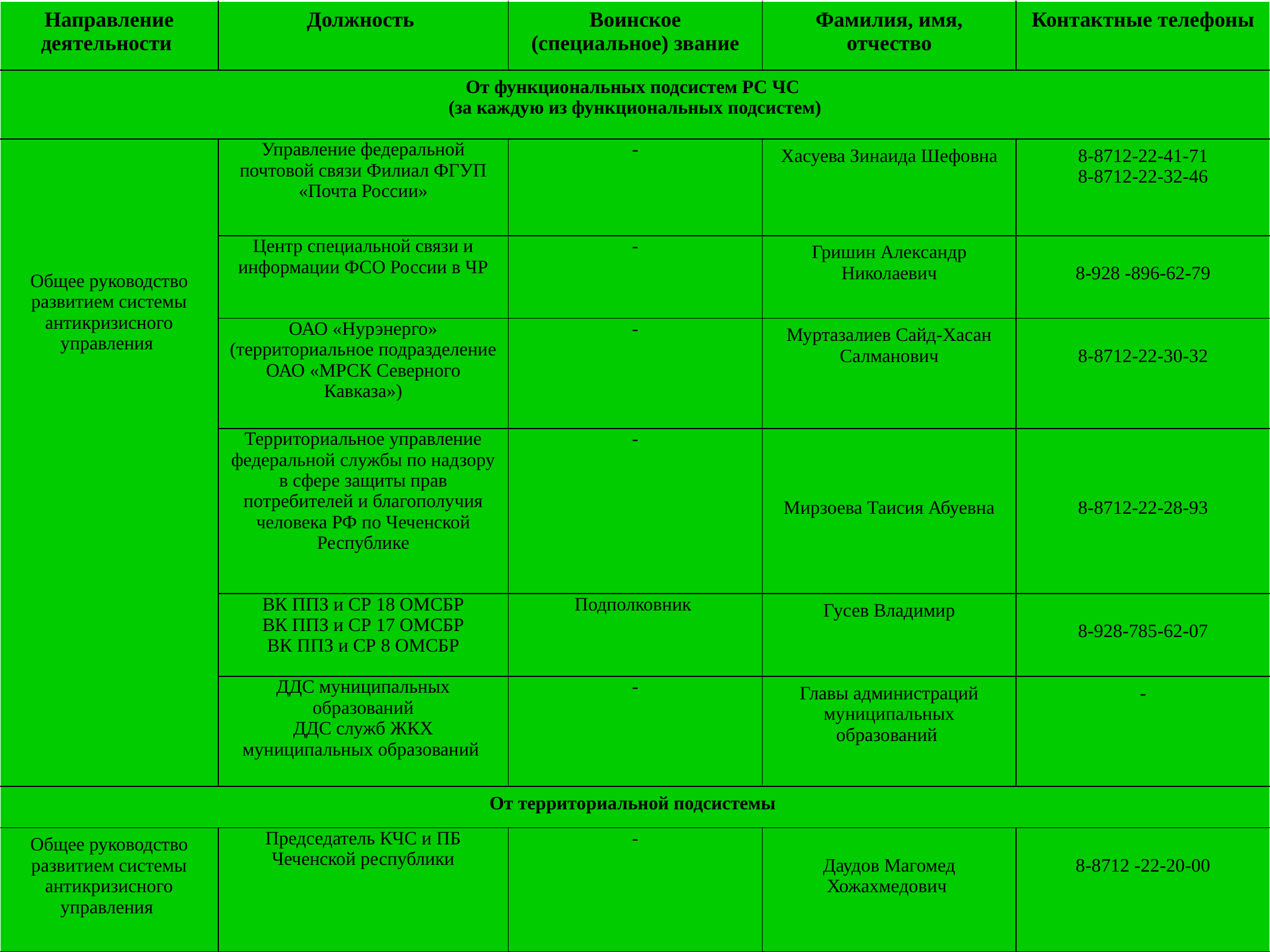

| Направление деятельности | Должность | Воинское (специальное) звание | Фамилия, имя, отчество | Контактные телефоны |
| --- | --- | --- | --- | --- |
| От функциональных подсистем РС ЧС (за каждую из функциональных подсистем) |  |  |  |  |
| Общее руководство развитием системы антикризисного управления | Управление федеральной почтовой связи Филиал ФГУП «Почта России» | - | Хасуева Зинаида Шефовна | 8-8712-22-41-71 8-8712-22-32-46 |
|  | Центр специальной связи и информации ФСО России в ЧР | - | Гришин Александр Николаевич | 8-928 -896-62-79 |
|  | ОАО «Нурэнерго» (территориальное подразделение ОАО «МРСК Северного Кавказа») | - | Муртазалиев Сайд-Хасан Салманович | 8-8712-22-30-32 |
|  | Территориальное управление федеральной службы по надзору в сфере защиты прав потребителей и благополучия человека РФ по Чеченской Республике | - | Мирзоева Таисия Абуевна | 8-8712-22-28-93 |
|  | ВК ППЗ и СР 18 ОМСБР ВК ППЗ и СР 17 ОМСБР ВК ППЗ и СР 8 ОМСБР | Подполковник | Гусев Владимир | 8-928-785-62-07 |
|  | ДДС муниципальных образований ДДС служб ЖКХ муниципальных образований | - | Главы администраций муниципальных образований | - |
| От территориальной подсистемы |  |  |  |  |
| Общее руководство развитием системы антикризисного управления | Председатель КЧС и ПБ Чеченской республики | - | Даудов Магомед Хожахмедович | 8-8712 -22-20-00 |